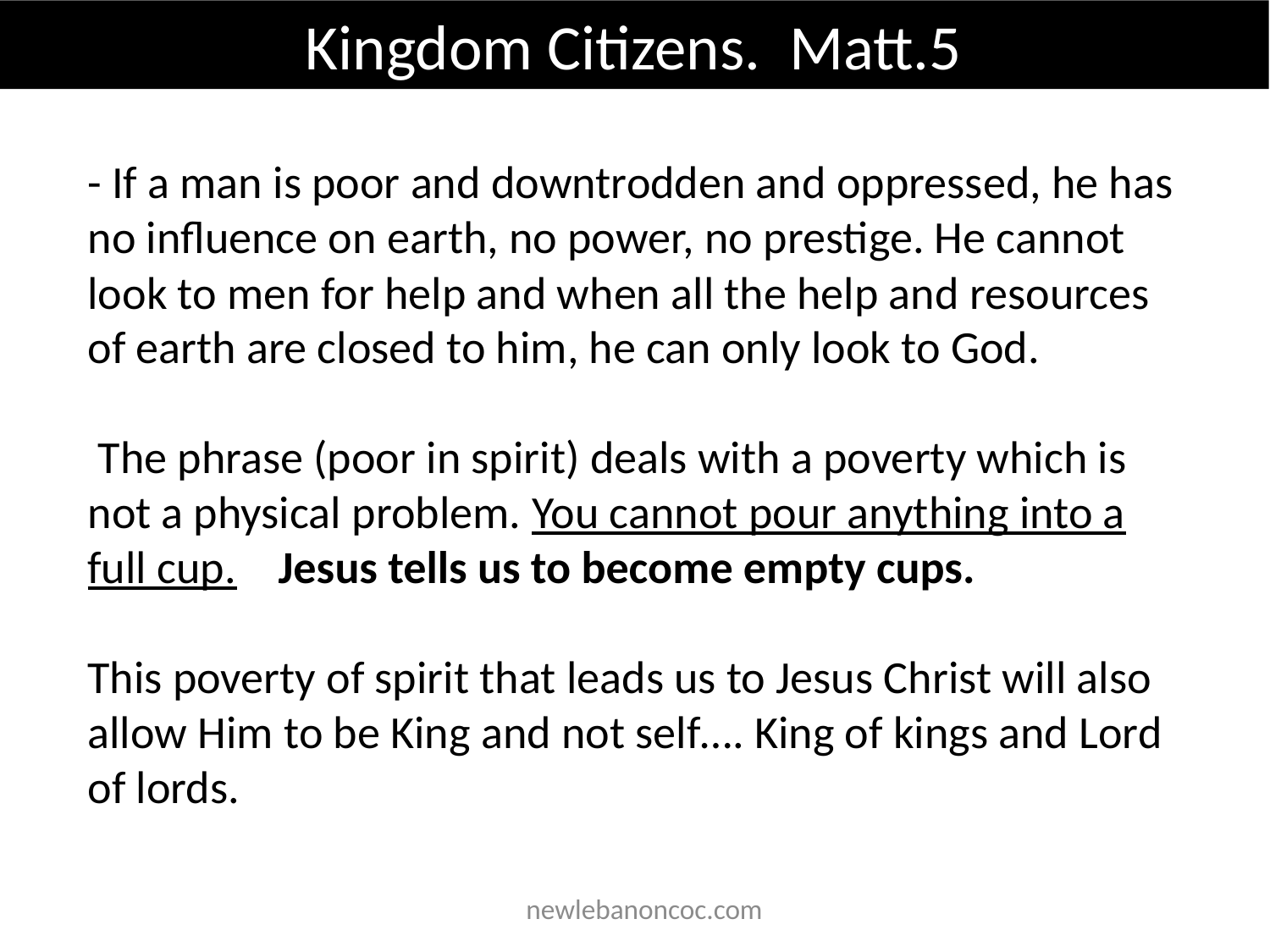

Kingdom Citizens.  Matt.5
- If a man is poor and downtrodden and oppressed, he has no influence on earth, no power, no prestige. He cannot look to men for help and when all the help and resources of earth are closed to him, he can only look to God.

 The phrase (poor in spirit) deals with a poverty which is not a physical problem. You cannot pour anything into a full cup.    Jesus tells us to become empty cups.

This poverty of spirit that leads us to Jesus Christ will also allow Him to be King and not self…. King of kings and Lord of lords.

   newlebanoncoc.com